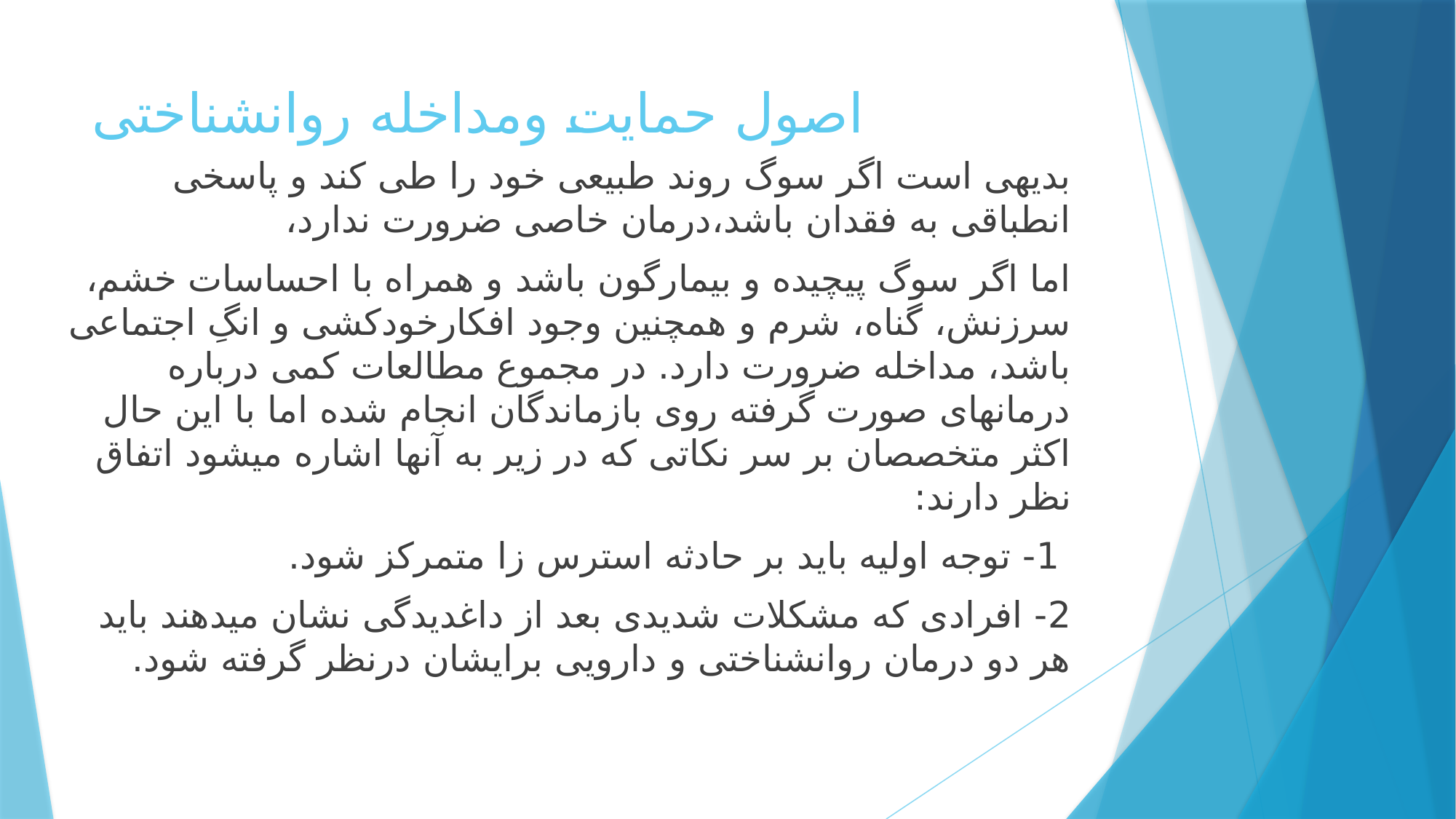

# اصول حمایت ومداخله روانشناختی
بدیهی است اگر سوگ روند طبیعی خود را طی کند و پاسخی انطباقی به فقدان باشد،درمان خاصی ضرورت ندارد،
اما اگر سوگ پیچیده و بیمارگون باشد و همراه با احساسات خشم، سرزنش، گناه، شرم و همچنین وجود افکارخودکشی و انگِ اجتماعی باشد، مداخله ضرورت دارد. در مجموع مطالعات کمی درباره درمانهای صورت گرفته روی بازماندگان انجام شده اما با این حال اکثر متخصصان بر سر نکاتی که در زیر به آنها اشاره میشود اتفاق نظر دارند:
 1- توجه اولیه باید بر حادثه استرس زا متمرکز شود.
2- افرادی که مشکلات شدیدی بعد از داغدیدگی نشان میدهند باید هر دو درمان روانشناختی و دارویی برایشان درنظر گرفته شود.